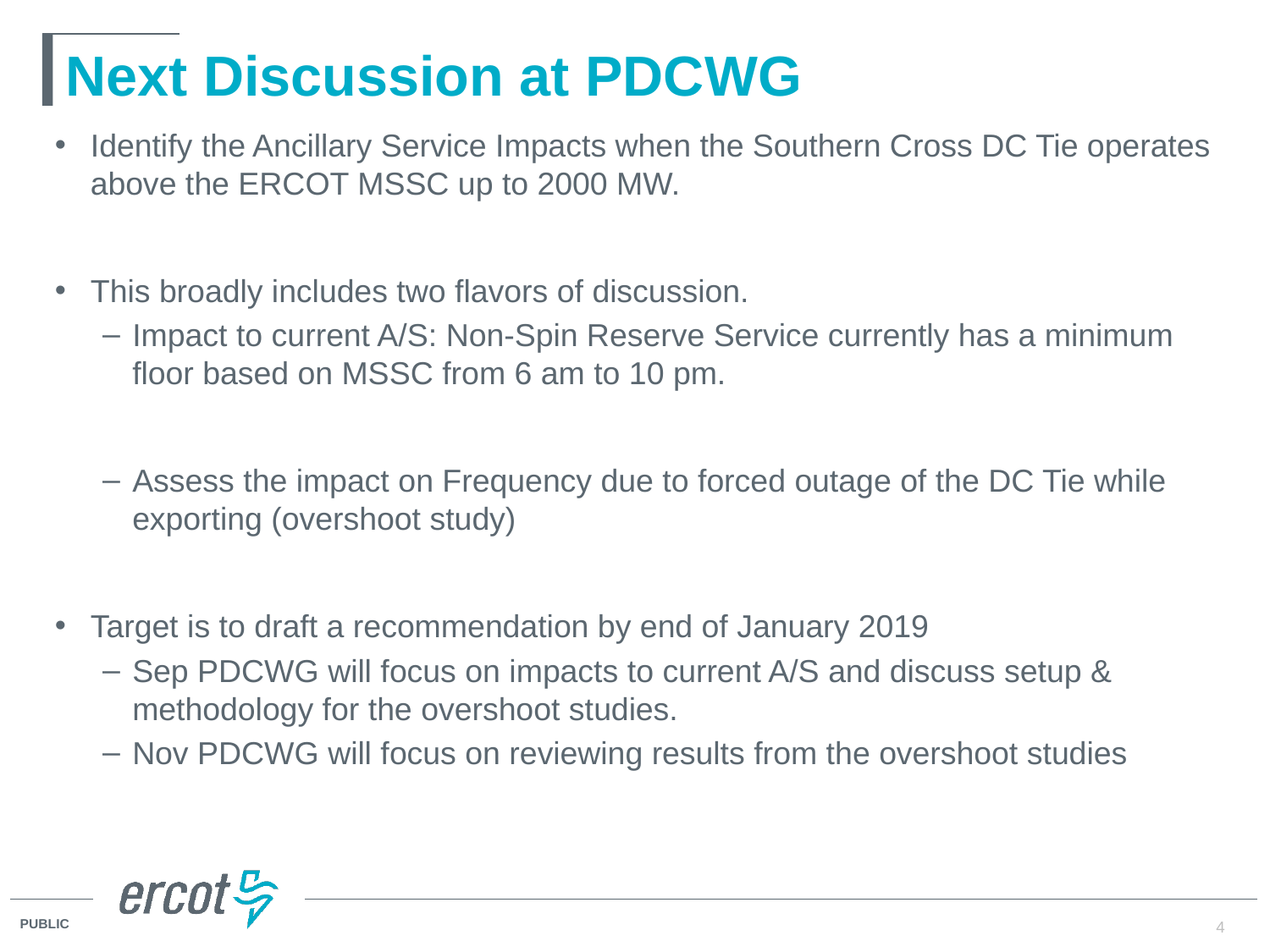

# Next Discussion at PDCWG
Identify the Ancillary Service Impacts when the Southern Cross DC Tie operates above the ERCOT MSSC up to 2000 MW.

This broadly includes two flavors of discussion.
Impact to current A/S: Non-Spin Reserve Service currently has a minimum floor based on MSSC from 6 am to 10 pm.

Assess the impact on Frequency due to forced outage of the DC Tie while exporting (overshoot study)

Target is to draft a recommendation by end of January 2019
Sep PDCWG will focus on impacts to current A/S and discuss setup & methodology for the overshoot studies.
Nov PDCWG will focus on reviewing results from the overshoot studies

4